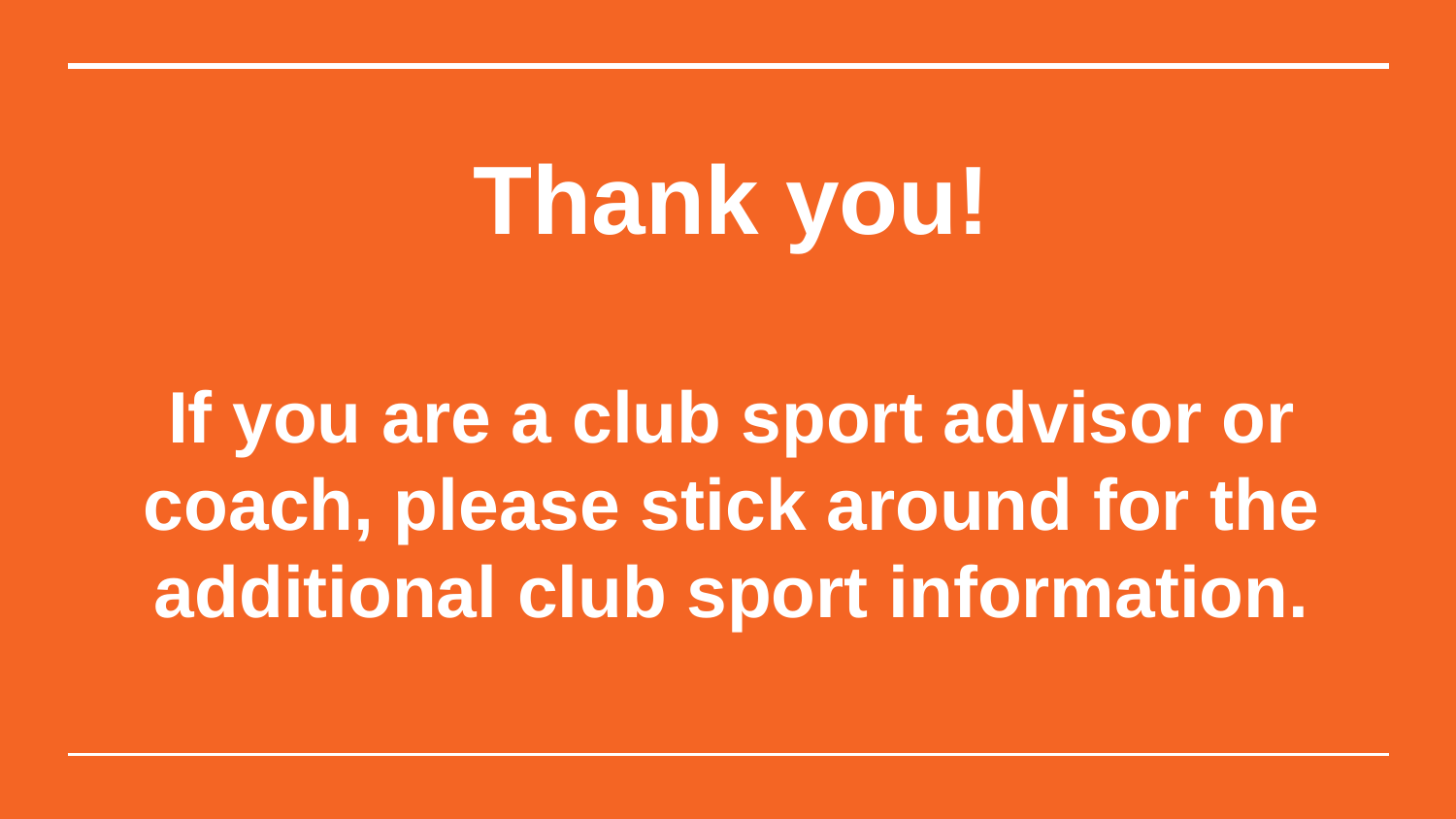

# Thank you! If you are a club sport advisor or coach, please stick around for the additional club sport information.